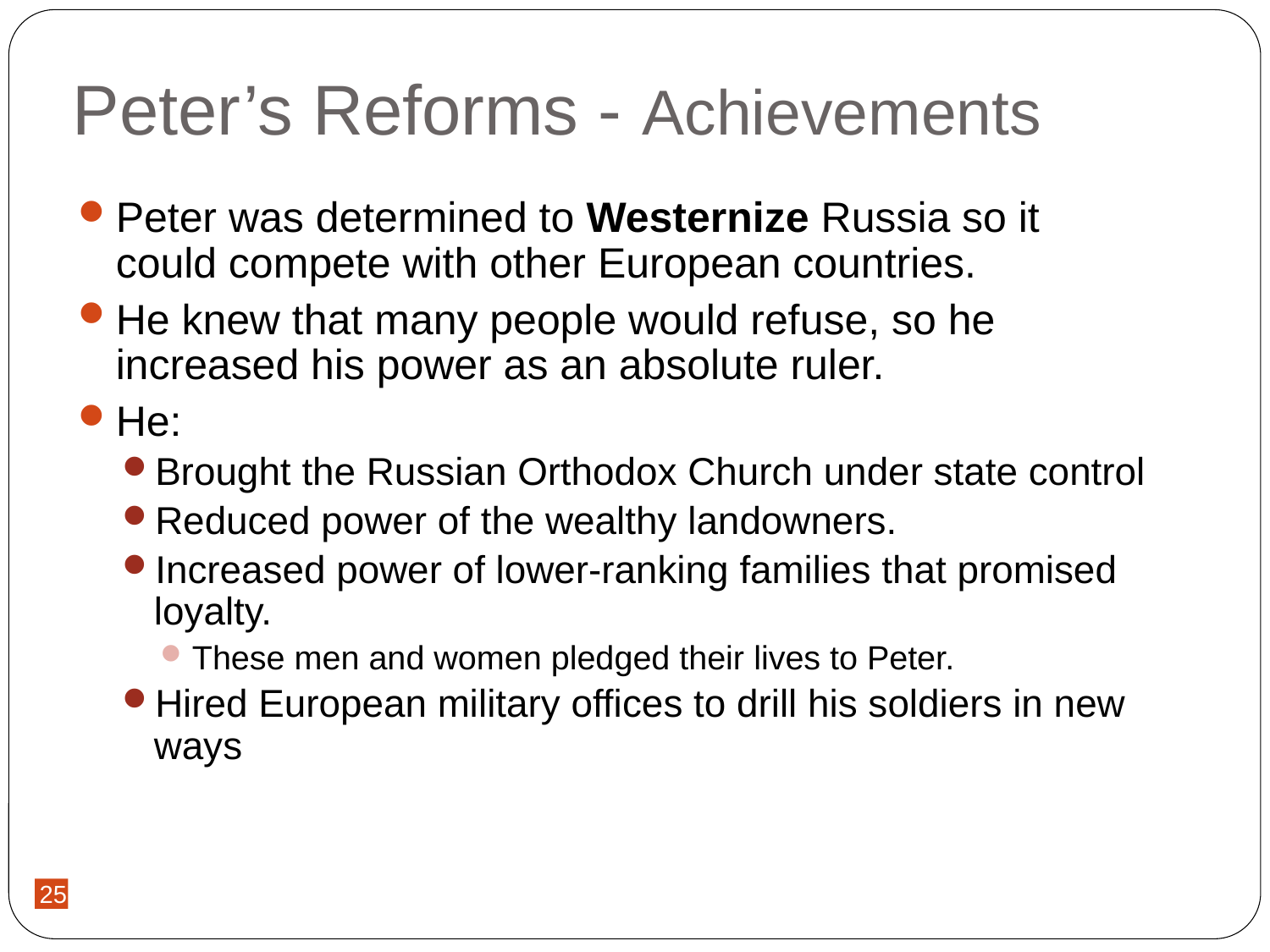

# Peter’s Reforms - Achievements

Peter was determined to Westernize Russia so it could compete with other European countries.
He knew that many people would refuse, so he increased his power as an absolute ruler.
He:
Brought the Russian Orthodox Church under state control
Reduced power of the wealthy landowners.
Increased power of lower-ranking families that promised loyalty.
These men and women pledged their lives to Peter.
Hired European military offices to drill his soldiers in new ways
25